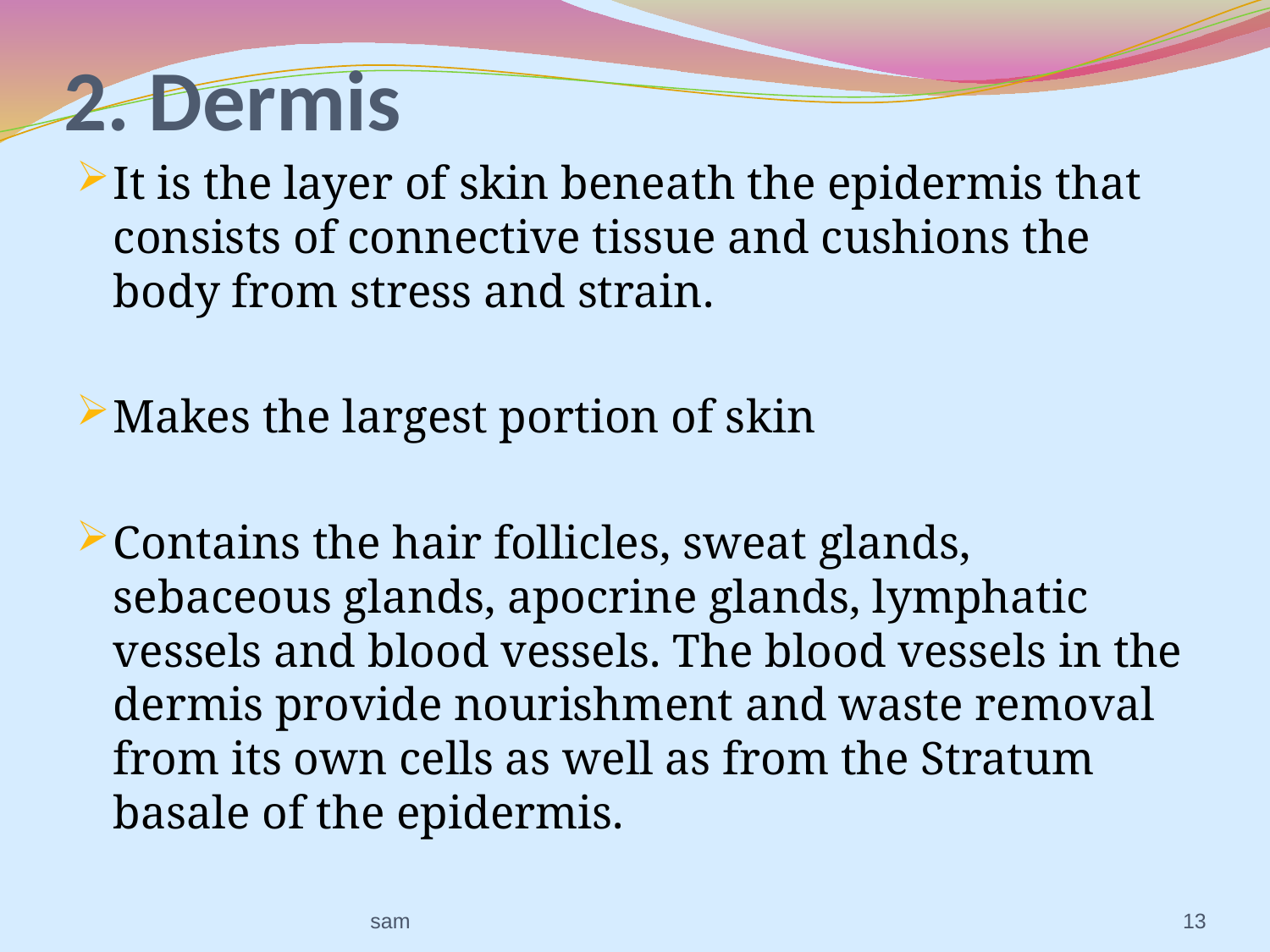

# 2. Dermis
It is the layer of skin beneath the epidermis that consists of connective tissue and cushions the body from stress and strain.

Makes the largest portion of skin

Contains the hair follicles, sweat glands, sebaceous glands, apocrine glands, lymphatic vessels and blood vessels. The blood vessels in the dermis provide nourishment and waste removal from its own cells as well as from the Stratum basale of the epidermis.
sam
13